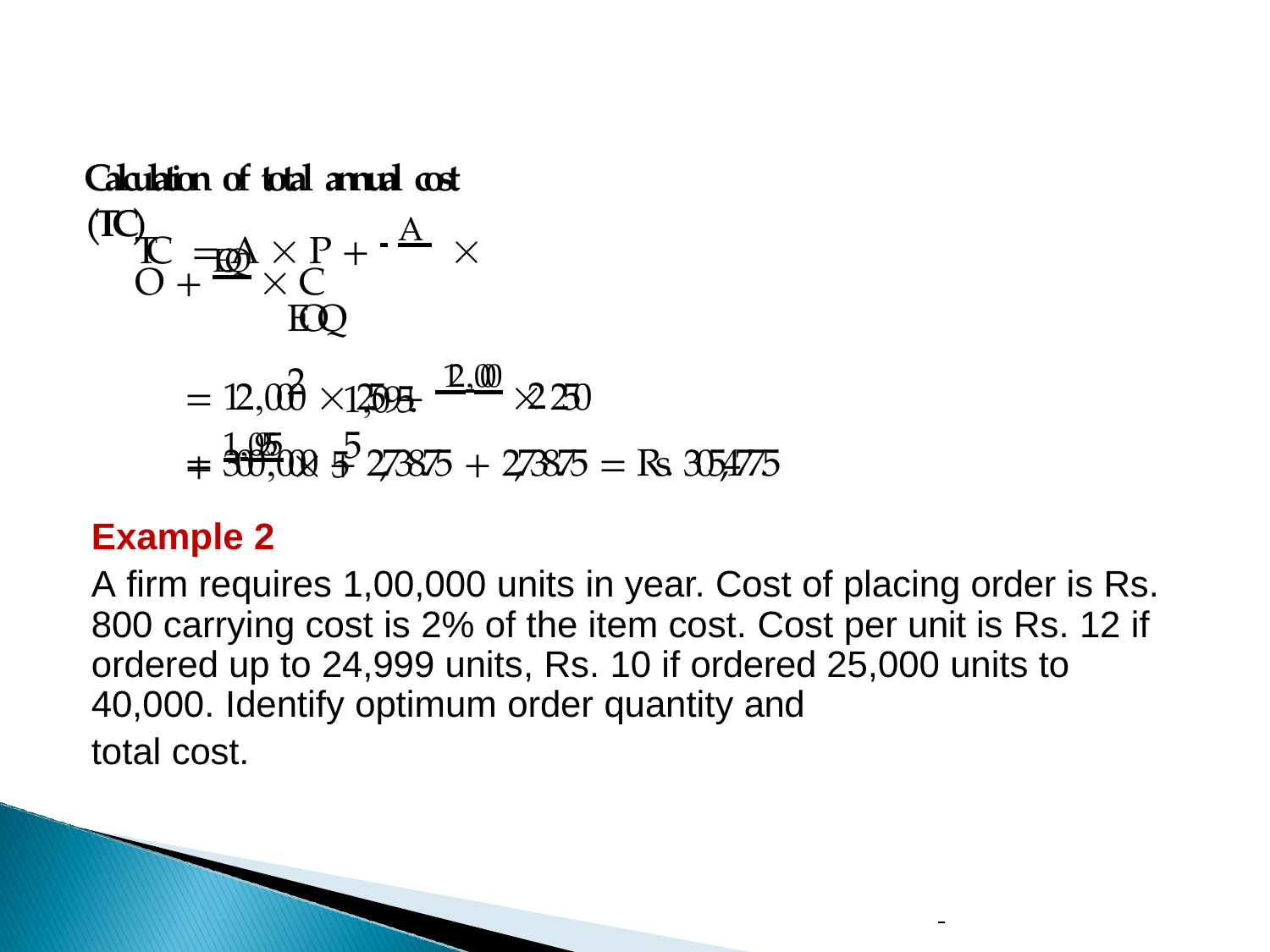

# Calculation of total annual cost (TC)
TC	= A × P +  A  × O + EOQ × C
EOQ	2
= 12,000 × 25 +  12,000 × 250 + 1,095.5 × 5
2
1,095.5
= 300,000 + 2,738.75 + 2,738.75 = Rs. 305,477.5
Example 2
A firm requires 1,00,000 units in year. Cost of placing order is Rs. 800 carrying cost is 2% of the item cost. Cost per unit is Rs. 12 if ordered up to 24,999 units, Rs. 10 if ordered 25,000 units to 40,000. Identify optimum order quantity and
total cost.